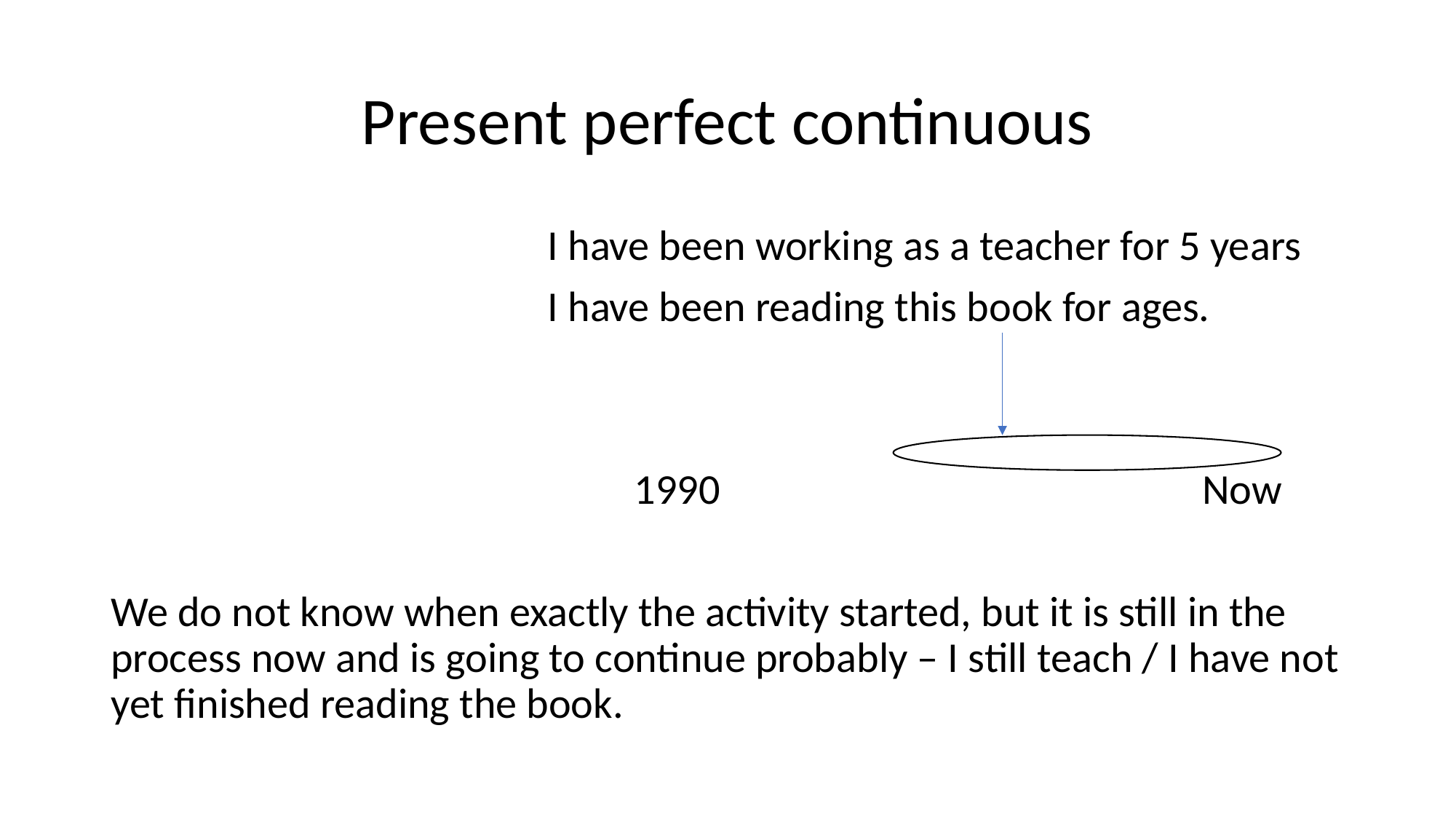

# Present perfect continuous
				I have been working as a teacher for 5 years
				I have been reading this book for ages.

				         1990					Now

We do not know when exactly the activity started, but it is still in the process now and is going to continue probably – I still teach / I have not yet finished reading the book.